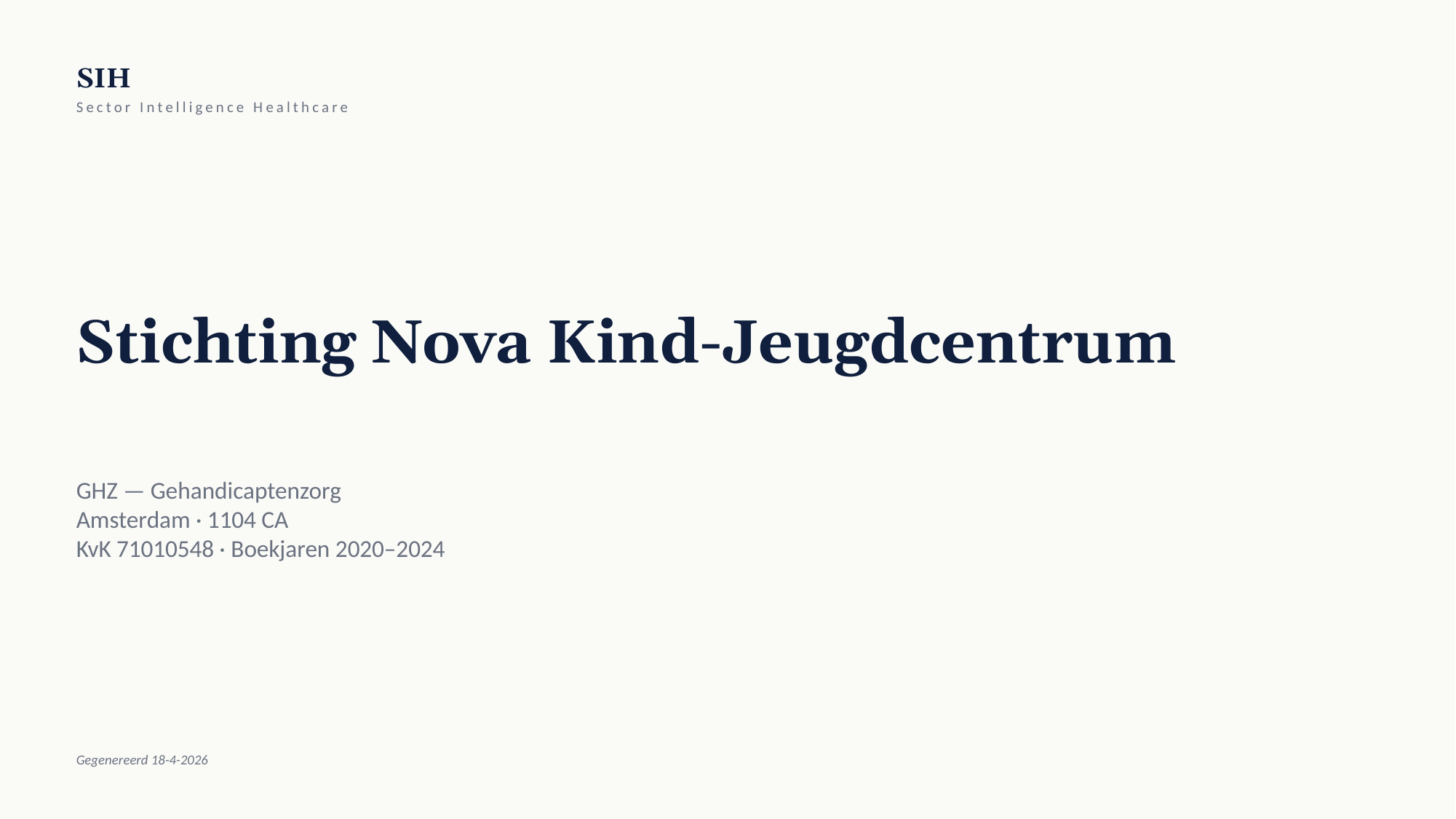

SIH
Sector Intelligence Healthcare
Stichting Nova Kind-Jeugdcentrum
GHZ — Gehandicaptenzorg
Amsterdam · 1104 CA
KvK 71010548 · Boekjaren 2020–2024
Gegenereerd 18-4-2026